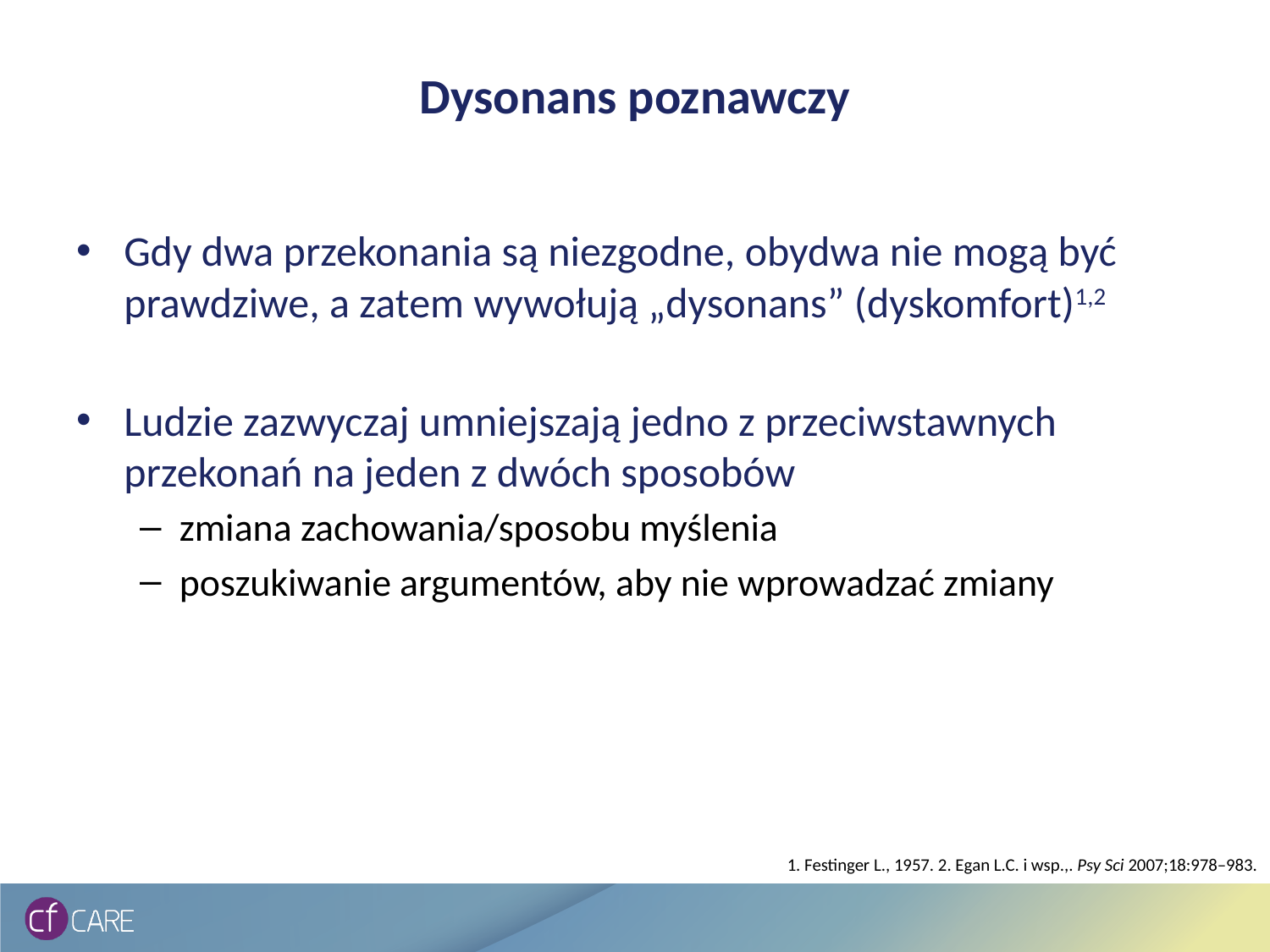

# Dysonans poznawczy
Gdy dwa przekonania są niezgodne, obydwa nie mogą być prawdziwe, a zatem wywołują „dysonans” (dyskomfort)1,2

Ludzie zazwyczaj umniejszają jedno z przeciwstawnych przekonań na jeden z dwóch sposobów
zmiana zachowania/sposobu myślenia
poszukiwanie argumentów, aby nie wprowadzać zmiany
1. Festinger L., 1957. 2. Egan L.C. i wsp.,. Psy Sci 2007;18:978–983.